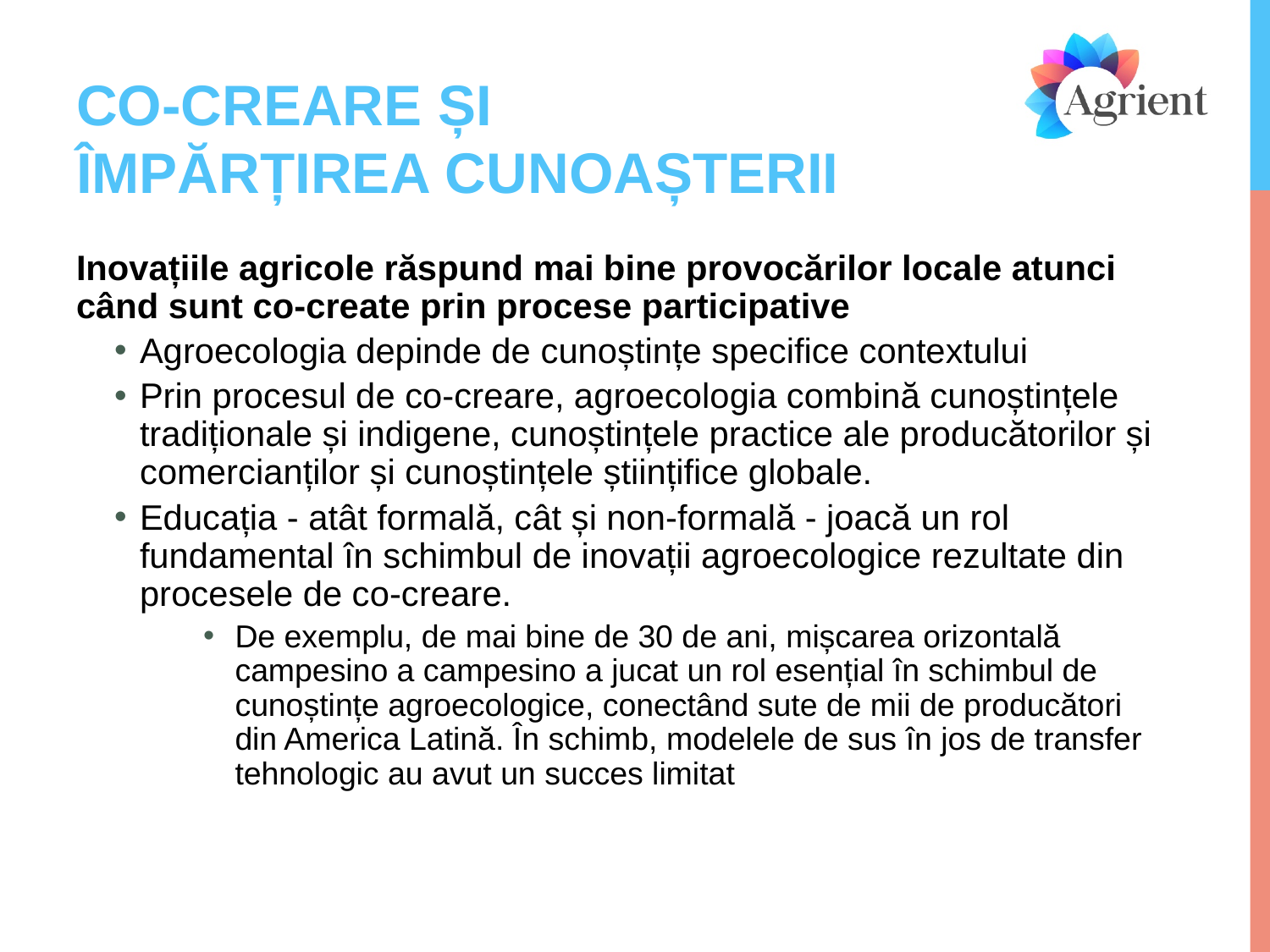

# CO-CREARE ȘI
ÎMPĂRȚIREA CUNOAȘTERII
Inovațiile agricole răspund mai bine provocărilor locale atunci când sunt co-create prin procese participative
Agroecologia depinde de cunoștințe specifice contextului
Prin procesul de co-creare, agroecologia combină cunoștințele tradiționale și indigene, cunoștințele practice ale producătorilor și comercianților și cunoștințele științifice globale.
Educația - atât formală, cât și non-formală - joacă un rol fundamental în schimbul de inovații agroecologice rezultate din procesele de co-creare.
De exemplu, de mai bine de 30 de ani, mișcarea orizontală campesino a campesino a jucat un rol esențial în schimbul de cunoștințe agroecologice, conectând sute de mii de producători din America Latină. În schimb, modelele de sus în jos de transfer tehnologic au avut un succes limitat